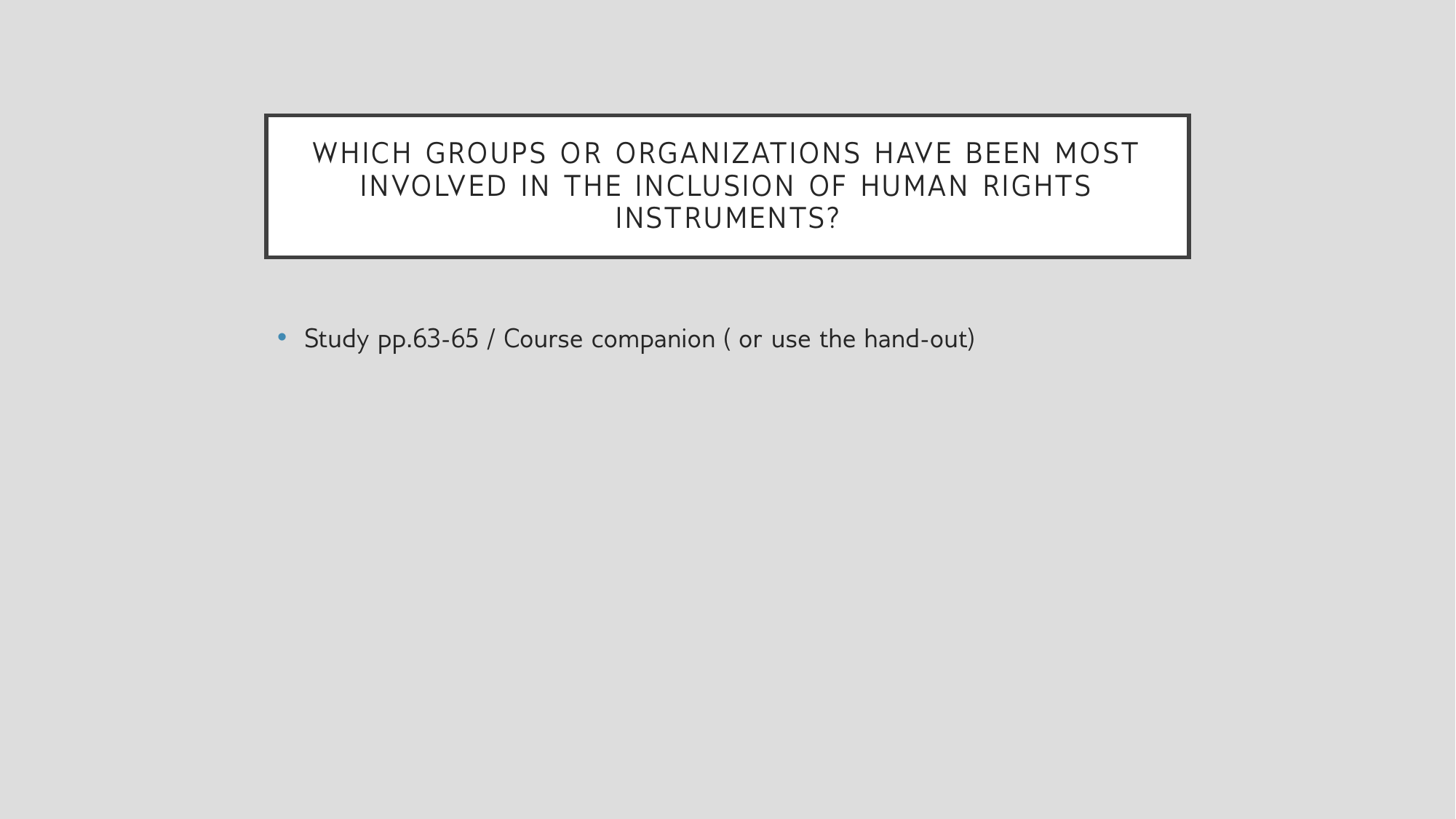

# Which groups or organizations have been most involved in the inclusion of human rights instruments?
Study pp.63-65 / Course companion ( or use the hand-out)